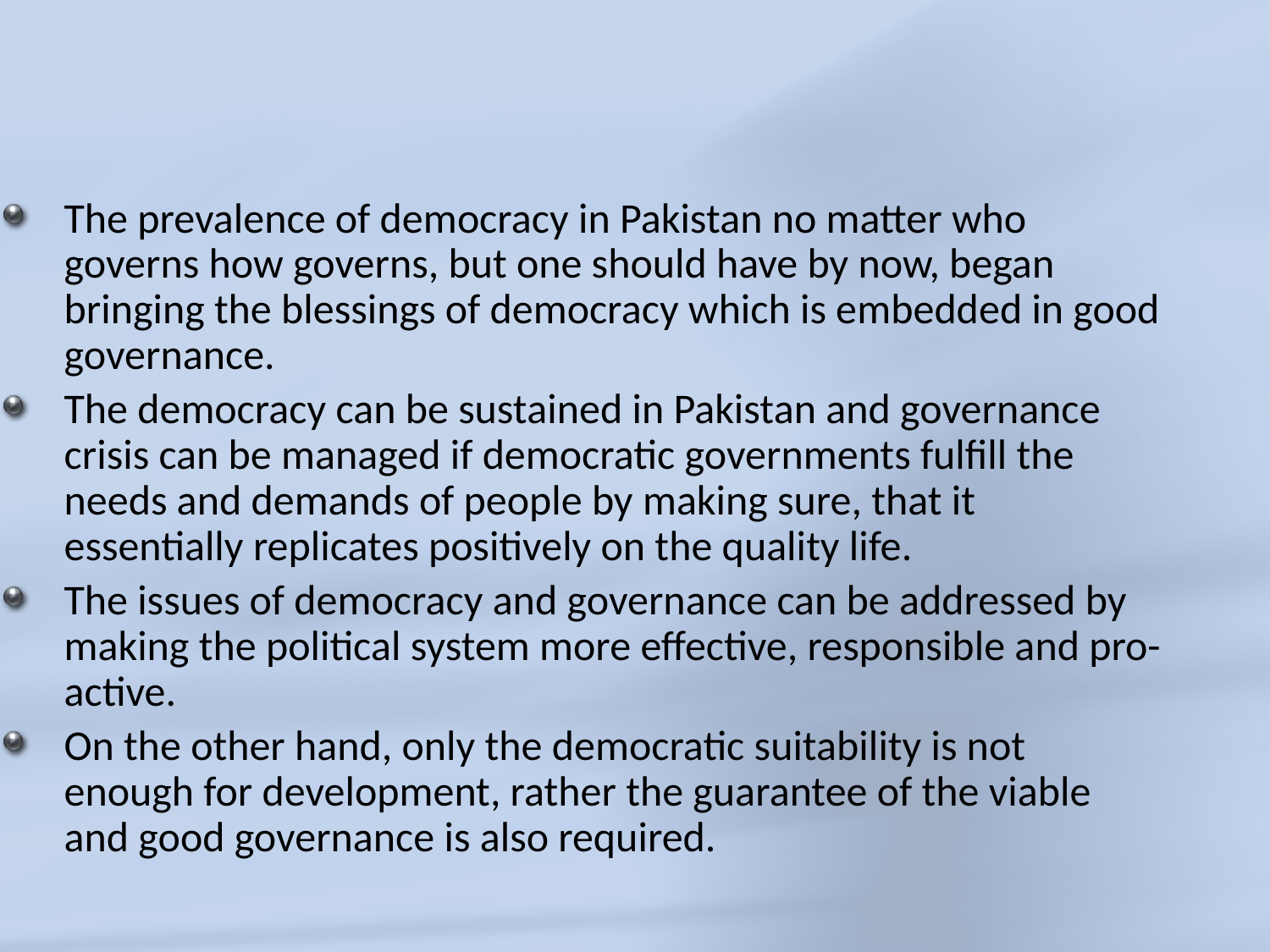

The prevalence of democracy in Pakistan no matter who governs how governs, but one should have by now, began bringing the blessings of democracy which is embedded in good governance.
The democracy can be sustained in Pakistan and governance crisis can be managed if democratic governments fulfill the needs and demands of people by making sure, that it essentially replicates positively on the quality life.
The issues of democracy and governance can be addressed by making the political system more effective, responsible and pro-active.
On the other hand, only the democratic suitability is not enough for development, rather the guarantee of the viable and good governance is also required.